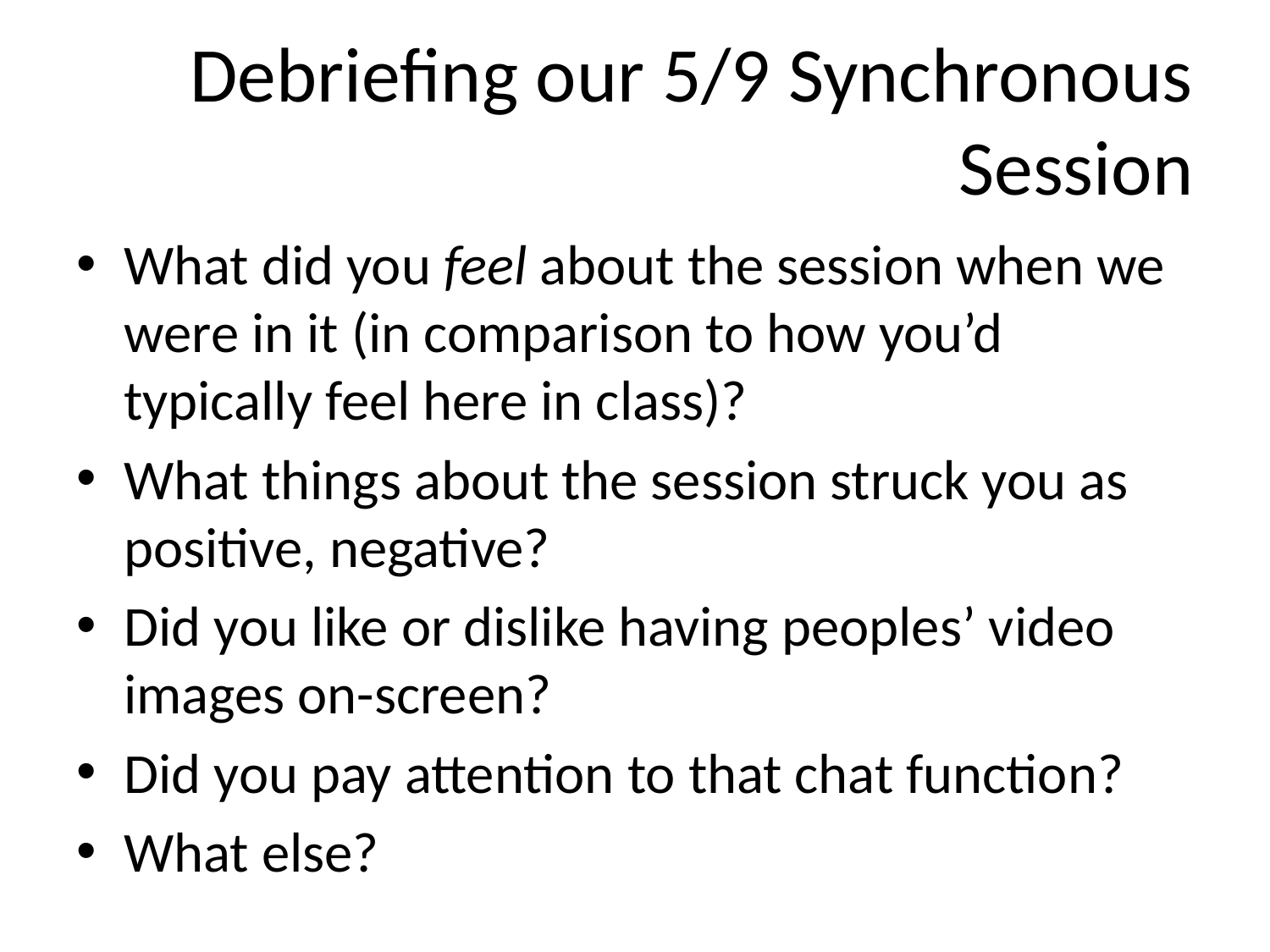

# Debriefing our 5/9 Synchronous Session
What did you feel about the session when we were in it (in comparison to how you’d typically feel here in class)?
What things about the session struck you as positive, negative?
Did you like or dislike having peoples’ video images on-screen?
Did you pay attention to that chat function?
What else?